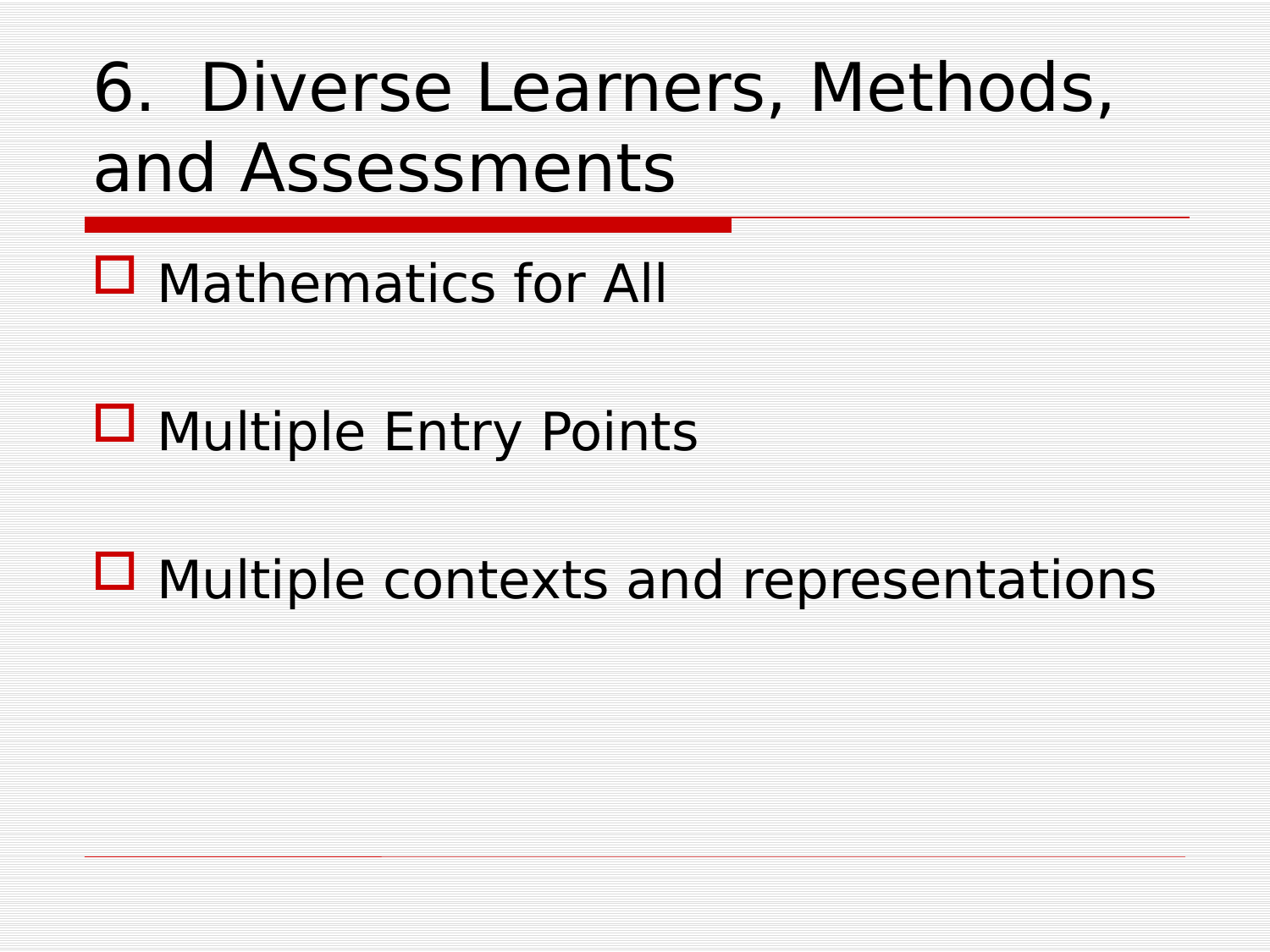

# 6.  Diverse Learners, Methods, and Assessments
Mathematics for All

Multiple Entry Points

Multiple contexts and representations